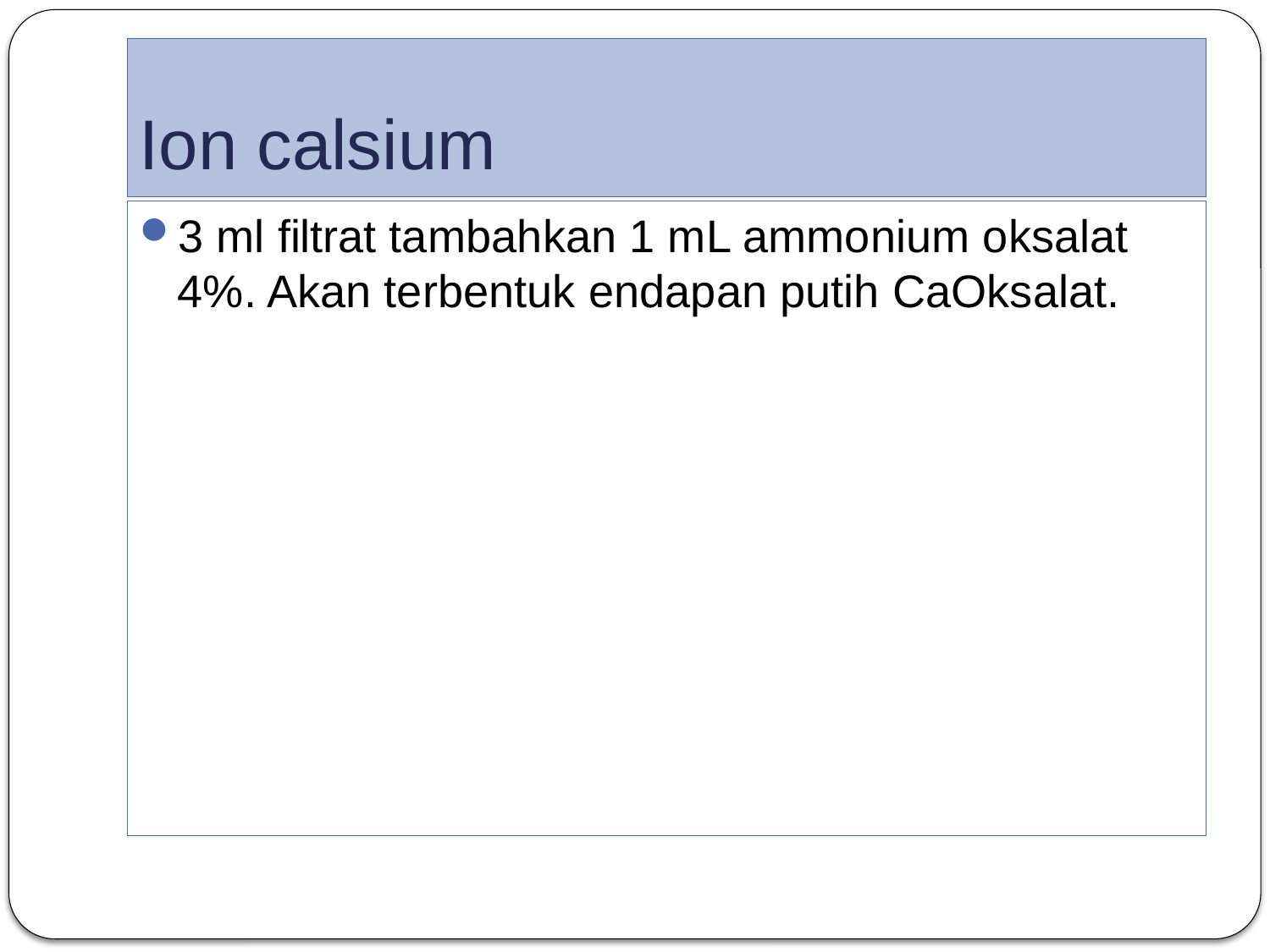

# Ion calsium
3 ml filtrat tambahkan 1 mL ammonium oksalat 4%. Akan terbentuk endapan putih CaOksalat.